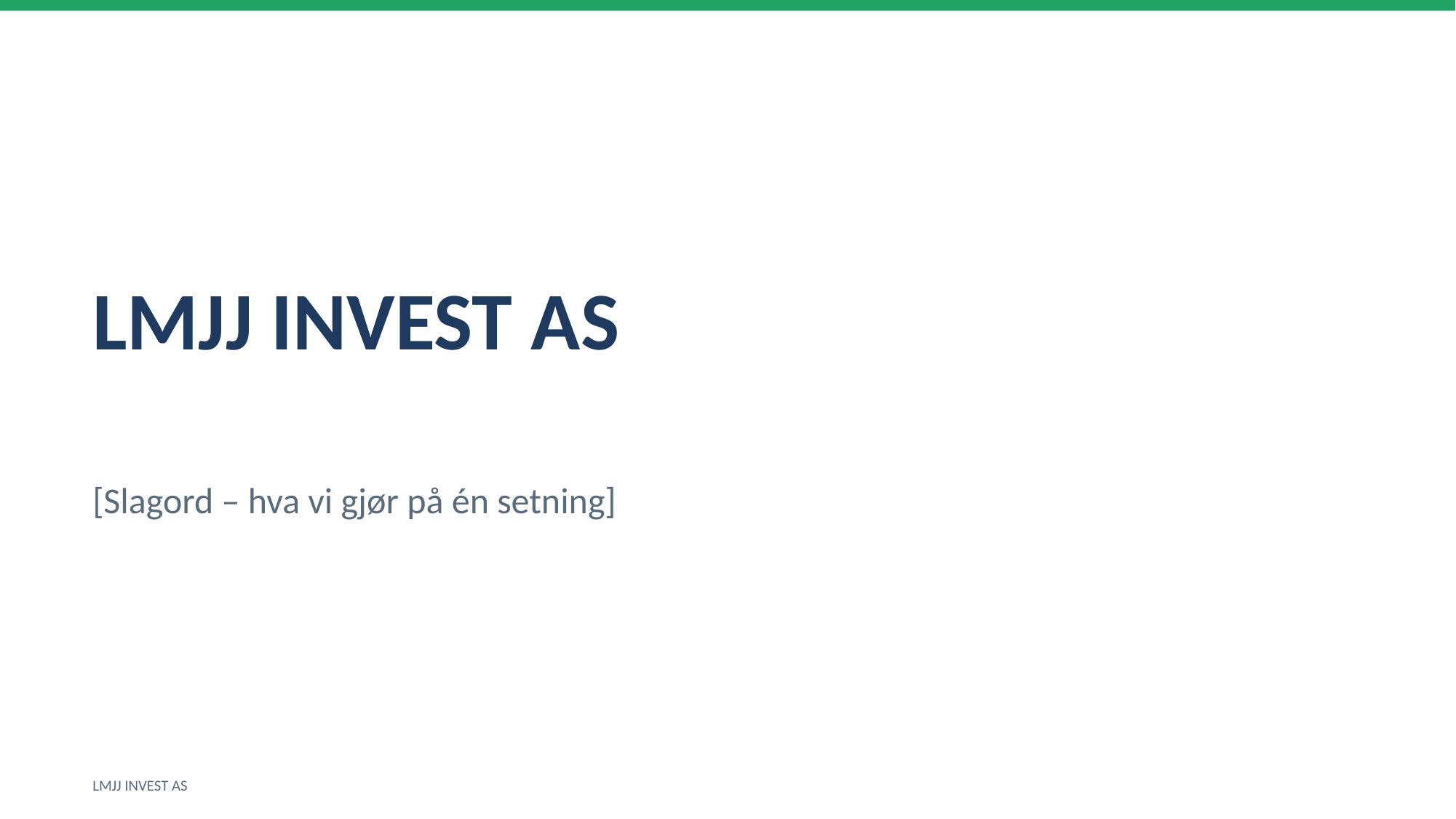

LMJJ INVEST AS
[Slagord – hva vi gjør på én setning]
LMJJ INVEST AS